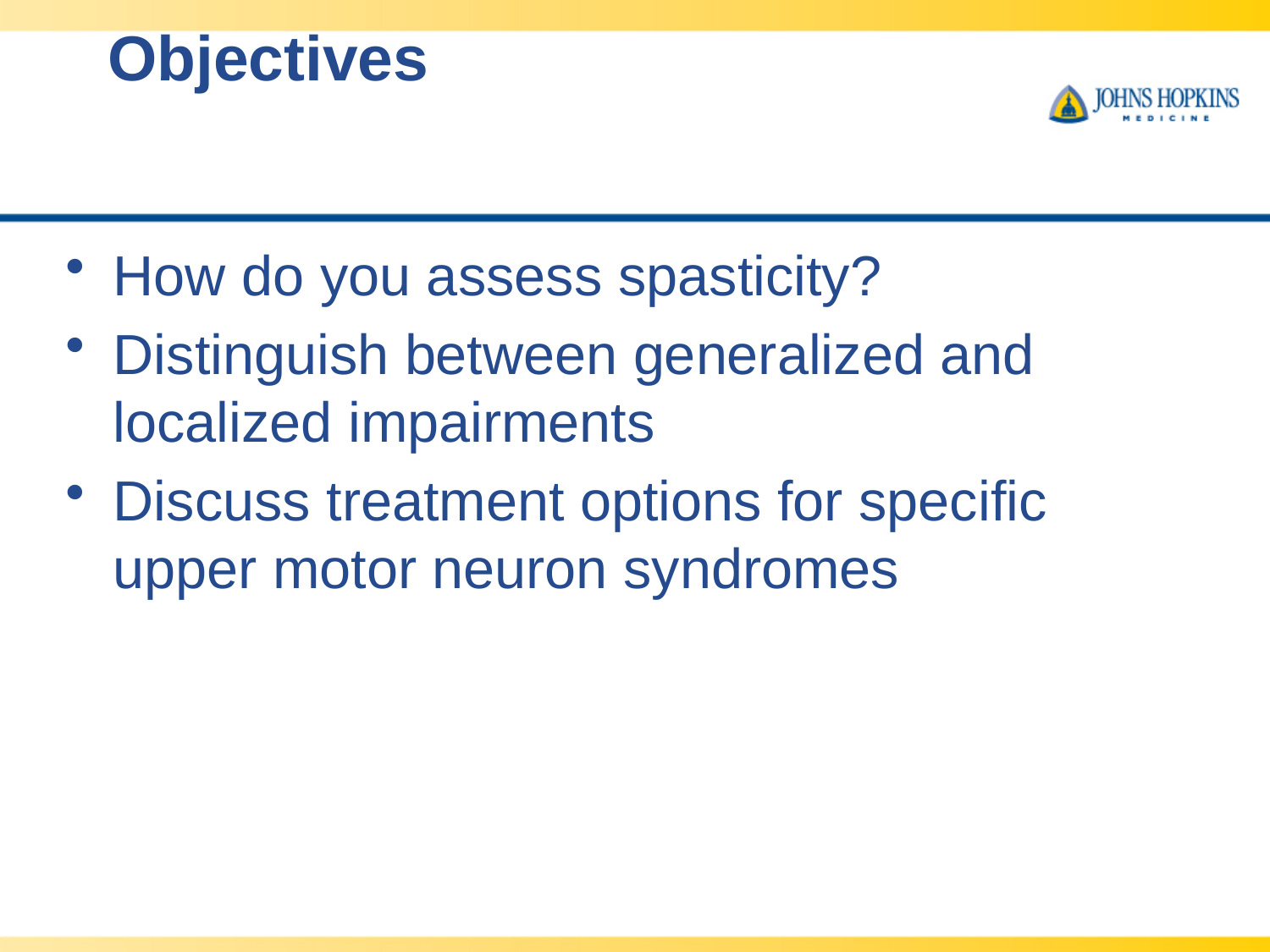

# Objectives
How do you assess spasticity?
Distinguish between generalized and localized impairments
Discuss treatment options for specific upper motor neuron syndromes